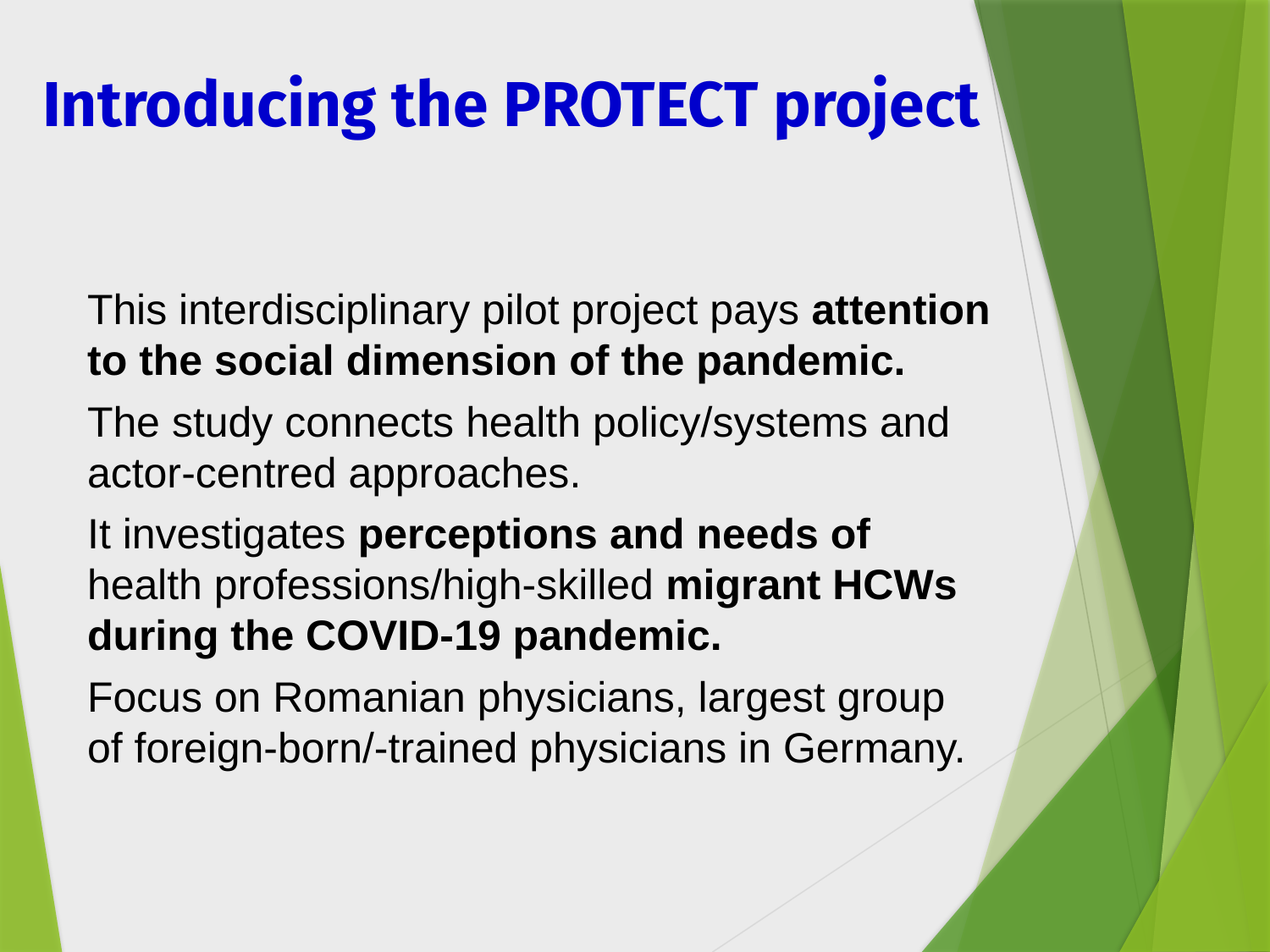

Introducing the PROTECT project

This interdisciplinary pilot project pays attention to the social dimension of the pandemic.
The study connects health policy/systems and actor-centred approaches.
It investigates perceptions and needs of health professions/high-skilled migrant HCWs during the COVID-19 pandemic.
Focus on Romanian physicians, largest group of foreign-born/-trained physicians in Germany.